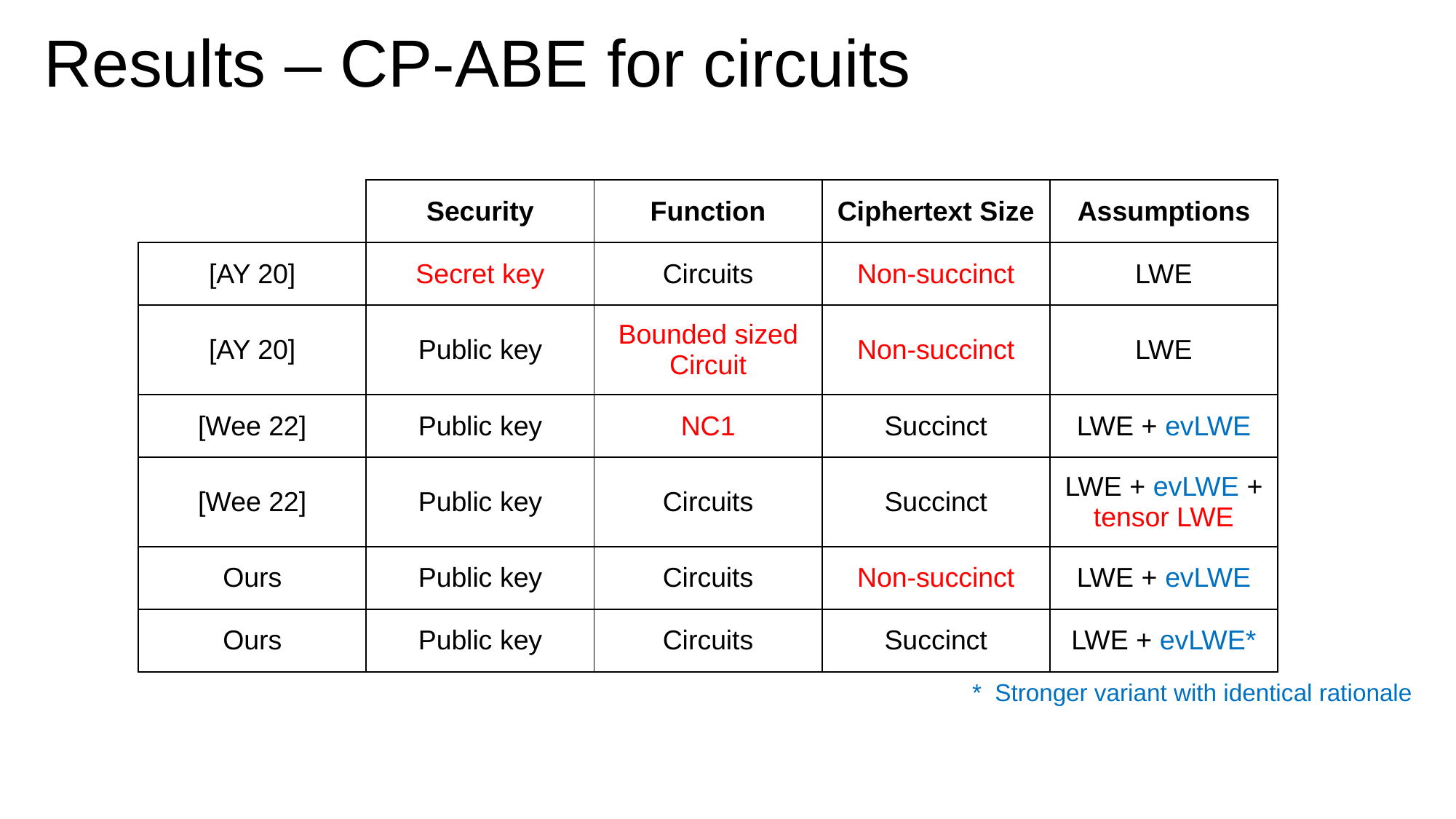

# Results – CP-ABE for circuits
|  | Security | Function | Ciphertext Size | Assumptions |
| --- | --- | --- | --- | --- |
| [AY 20] | Secret key | Circuits | Non-succinct | LWE |
| [AY 20] | Public key | Bounded sized Circuit | Non-succinct | LWE |
| [Wee 22] | Public key | NC1 | Succinct | LWE + evLWE |
| [Wee 22] | Public key | Circuits | Succinct | LWE + evLWE + tensor LWE |
| Ours | Public key | Circuits | Non-succinct | LWE + evLWE |
| Ours | Public key | Circuits | Succinct | LWE + evLWE\* |
*  Stronger variant with identical rationale